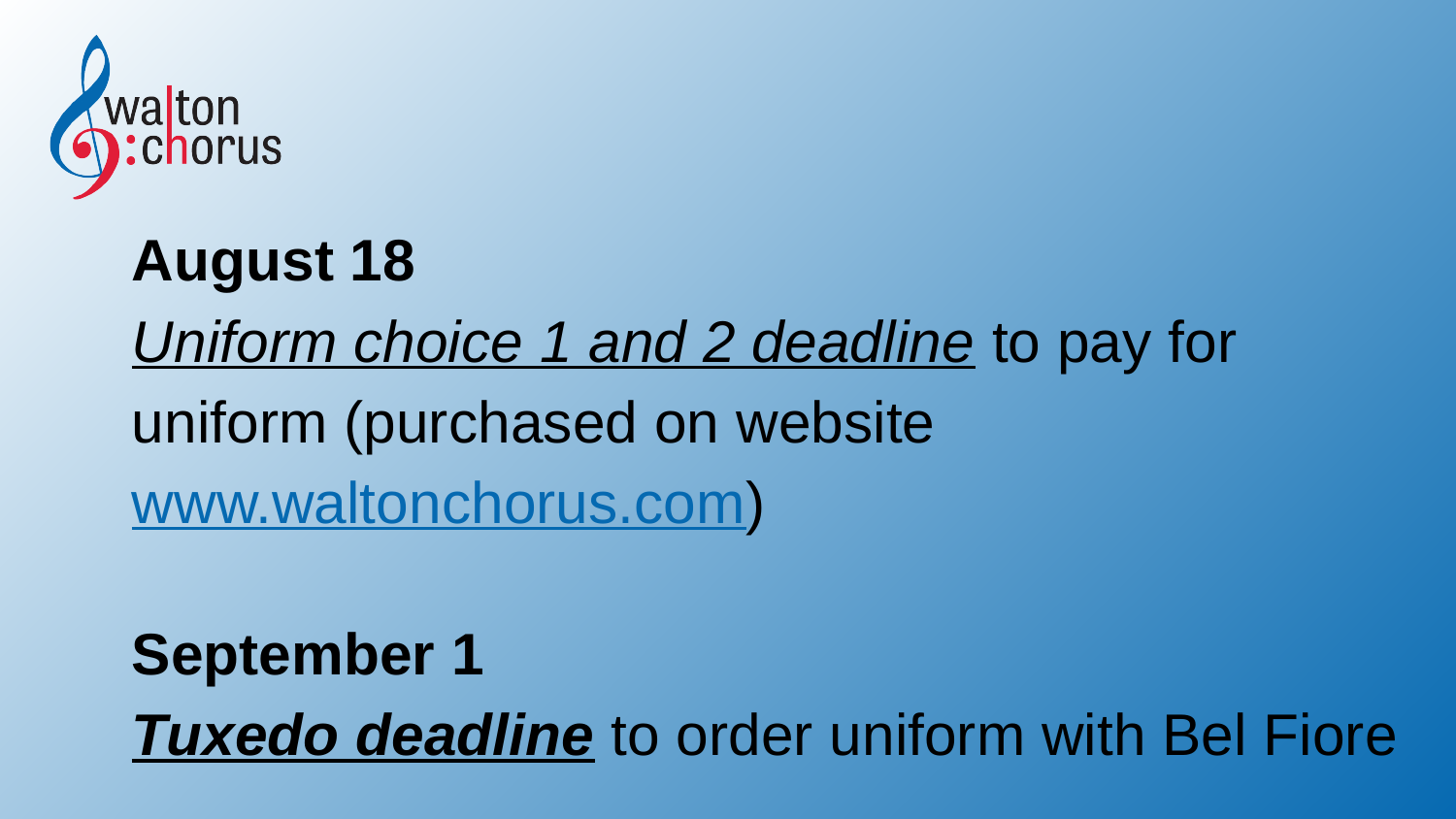

August 18
Uniform choice 1 and 2 deadline to pay for uniform (purchased on website www.waltonchorus.com)

September 1
Tuxedo deadline to order uniform with Bel Fiore